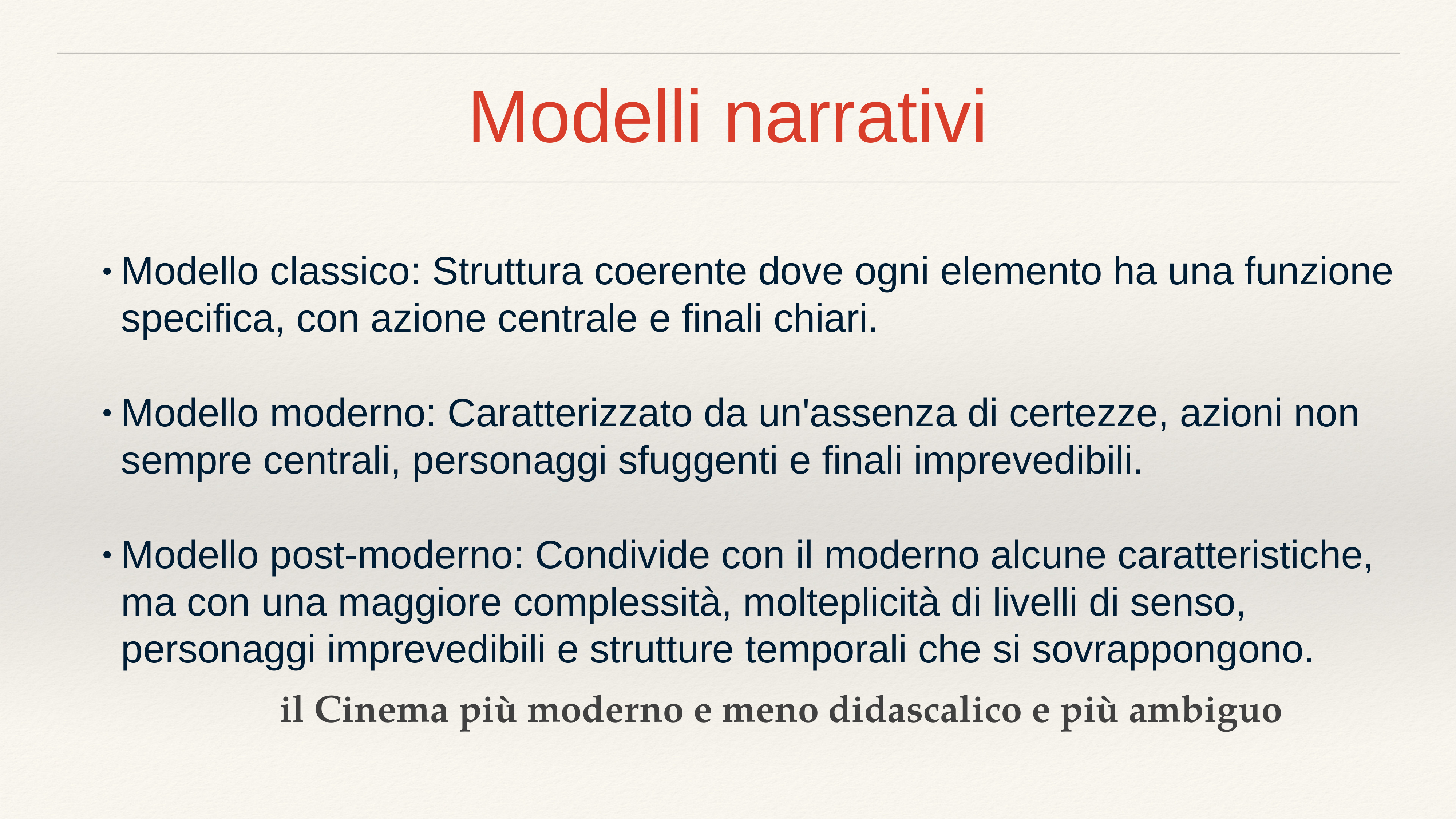

# Modelli narrativi

Modello classico: Struttura coerente dove ogni elemento ha una funzione specifica, con azione centrale e finali chiari.
Modello moderno: Caratterizzato da un'assenza di certezze, azioni non sempre centrali, personaggi sfuggenti e finali imprevedibili.
Modello post-moderno: Condivide con il moderno alcune caratteristiche, ma con una maggiore complessità, molteplicità di livelli di senso, personaggi imprevedibili e strutture temporali che si sovrappongono.
il Cinema più moderno e meno didascalico e più ambiguo